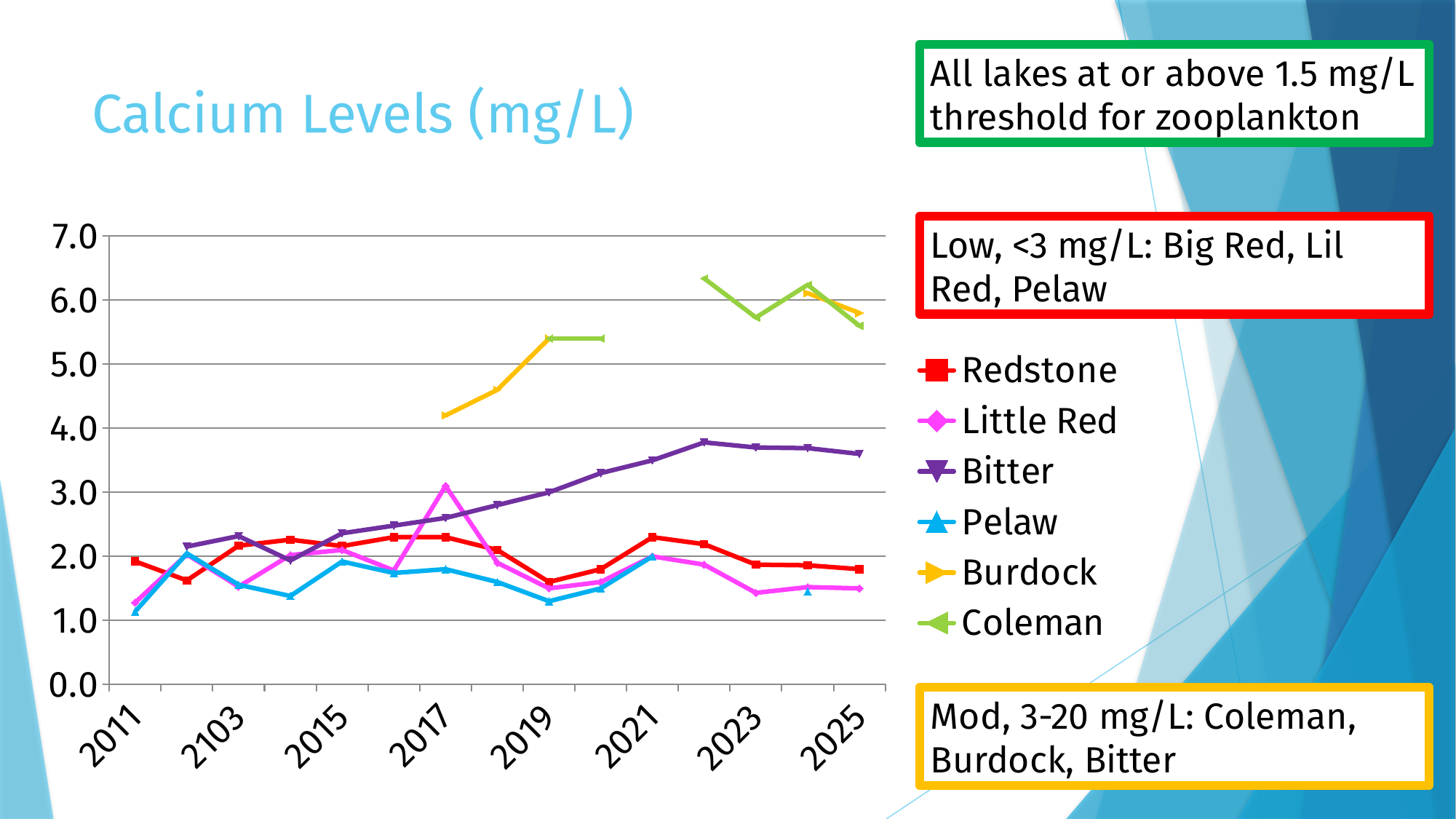

All lakes at or above 1.5 mg/L threshold for zooplankton
# Calcium Levels (mg/L)

### Chart

| Category | Redstone | Little Red | Bitter | Pelaw  | Burdock  | Coleman |
|---|---|---|---|---|---|---|
| 2011 | 1.921 | 1.278 | None | 1.138 | None | None |
| 2012 | 1.624 | 2.0300000000000002 | 2.153 | 2.045 | None | None |
| 2103 | 2.166 | 1.527 | 2.317 | 1.557 | None | None |
| 2014 | 2.26 | 2.02 | 1.936 | 1.38 | None | None |
| 2015 | 2.16 | 2.1 | 2.36 | 1.92 | None | None |
| 2016 | 2.3 | 1.78 | 2.48 | 1.74 | None | None |
| 2017 | 2.3 | 3.1 | 2.6 | 1.8 | 4.2 | None |
| 2018 | 2.1 | 1.9 | 2.8 | 1.6 | 4.6 | None |
| 2019 | 1.6 | 1.5 | 3.0 | 1.3 | 5.4 | 5.4 |
| 2020 | 1.8 | 1.6 | 3.3 | 1.5 | None | 5.4 |
| 2021 | 2.3 | 2.0 | 3.5 | 2.0 | None | None |
| 2022 | 2.19 | 1.87 | 3.78 | None | None | 6.34 |
| 2023 | 1.87 | 1.43 | 3.7 | None | None | 5.73 |
| 2024 | 1.86 | 1.52 | 3.69 | 1.45 | 6.11 | 6.24 |
| 2025 | 1.8 | 1.5 | 3.6 | None | 5.8 | 5.6 |
Low, <3 mg/L: Big Red, Lil Red, Pelaw
Mod, 3-20 mg/L: Coleman, Burdock, Bitter
9